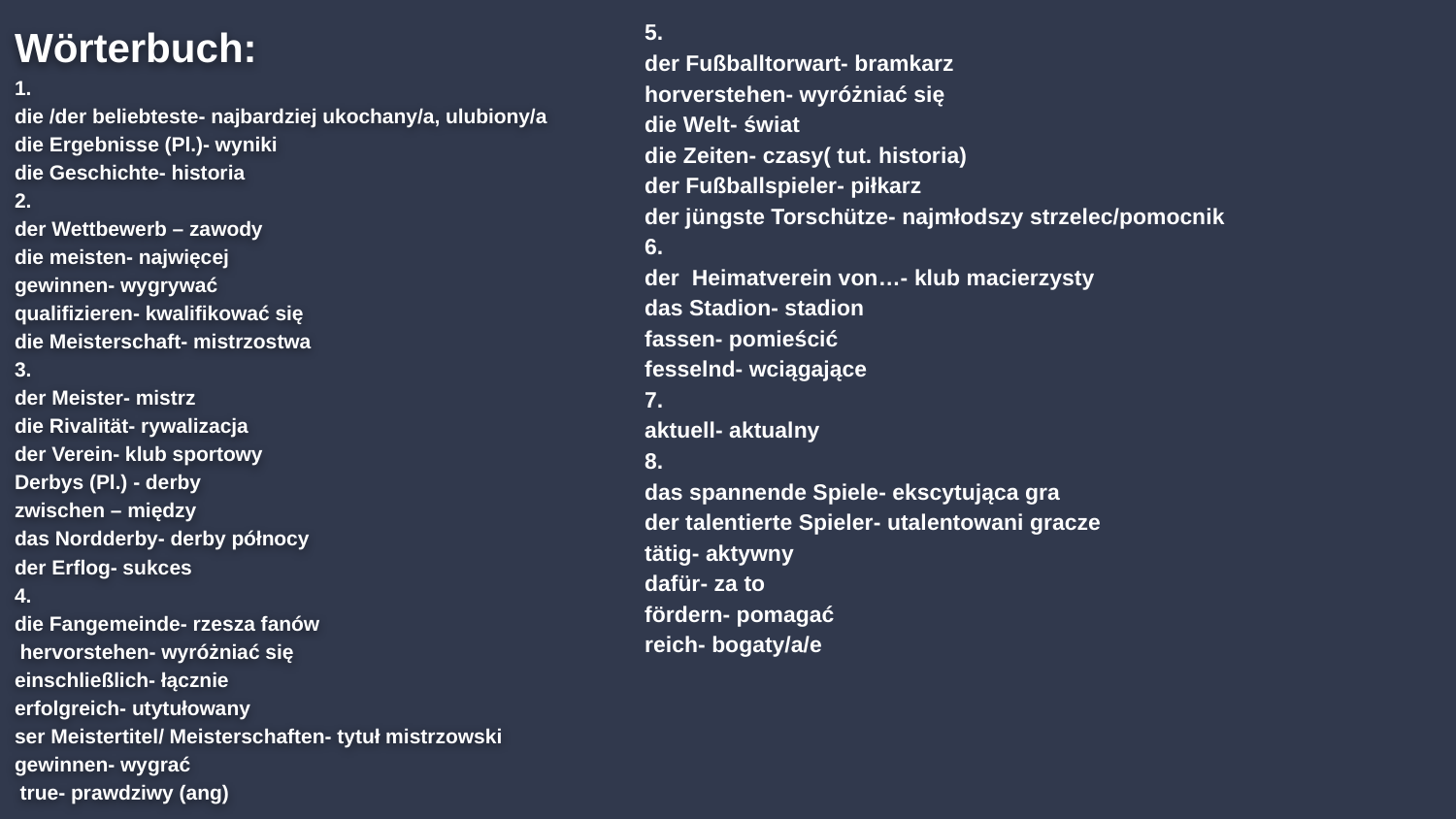

# Wörterbuch: 1. die /der beliebteste- najbardziej ukochany/a, ulubiony/a die Ergebnisse (Pl.)- wyniki die Geschichte- historia  2.  der Wettbewerb – zawody die meisten- najwięcej gewinnen- wygrywać qualifizieren- kwalifikować się die Meisterschaft- mistrzostwa 3. der Meister- mistrz die Rivalität- rywalizacja der Verein- klub sportowy Derbys (Pl.) - derby zwischen – między das Nordderby- derby północy der Erflog- sukces 4. die Fangemeinde- rzesza fanów hervorstehen- wyróżniać się  einschließlich- łącznie erfolgreich- utytułowany  ser Meistertitel/ Meisterschaften- tytuł mistrzowski  gewinnen- wygrać   true- prawdziwy (ang)
5.
der Fußballtorwart- bramkarz
horverstehen- wyróżniać się
die Welt- świat
die Zeiten- czasy( tut. historia)
der Fußballspieler- piłkarz
der jüngste Torschütze- najmłodszy strzelec/pomocnik
6.
der  Heimatverein von…- klub macierzysty
das Stadion- stadion
fassen- pomieścić
fesselnd- wciągające
7.
aktuell- aktualny
8.
das spannende Spiele- ekscytująca gra
der talentierte Spieler​- utalentowani gracze
tätig​- aktywny
dafür- za to
fördern- pomagać
reich- bogaty/a/e